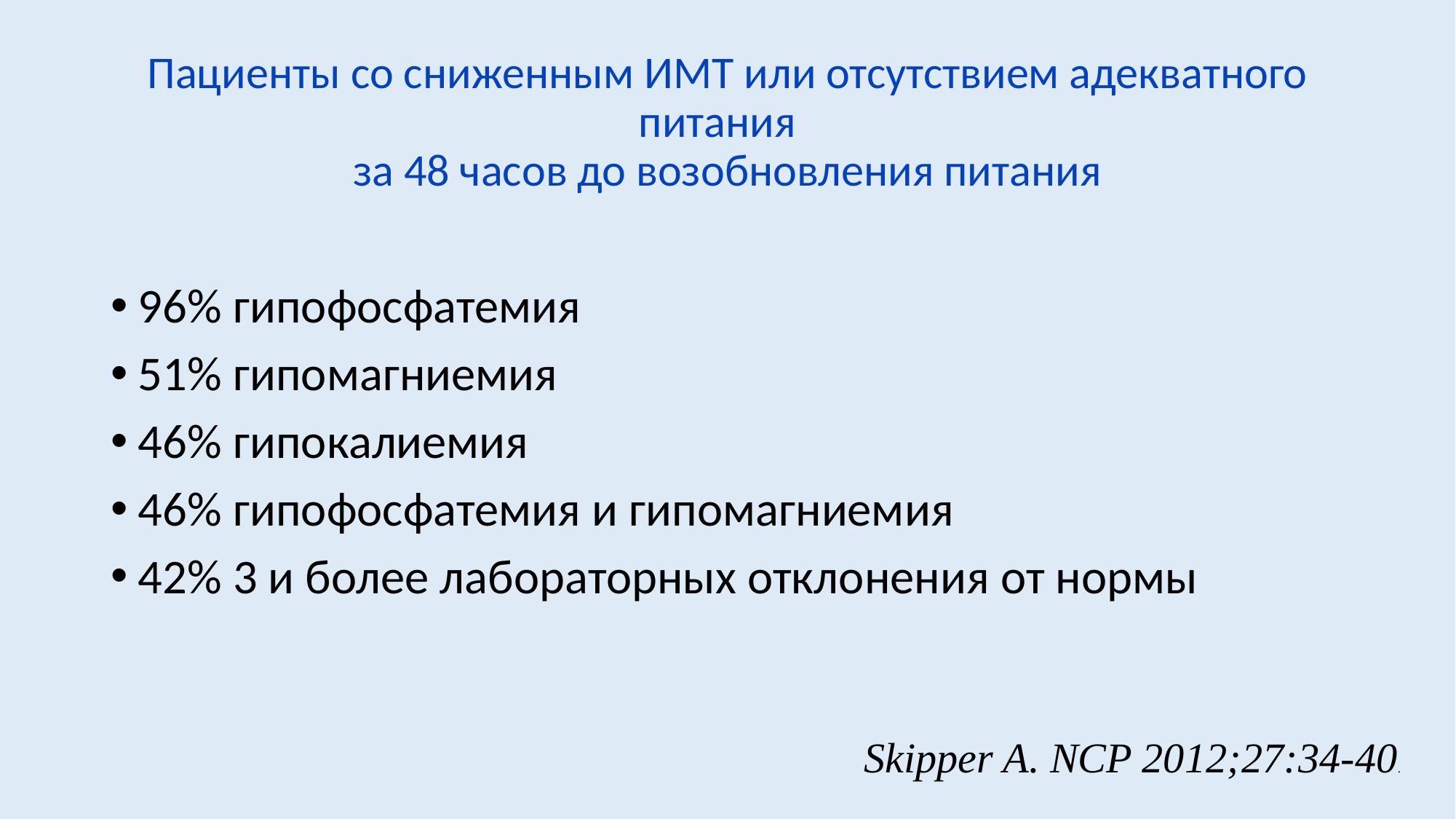

# Пациенты со сниженным ИМТ или отсутствием адекватного питания за 48 часов до возобновления питания
96% гипофосфатемия
51% гипомагниемия
46% гипокалиемия
46% гипофосфатемия и гипомагниемия
42% 3 и более лабораторных отклонения от нормы
Skipper A. NCP 2012;27:34-40.